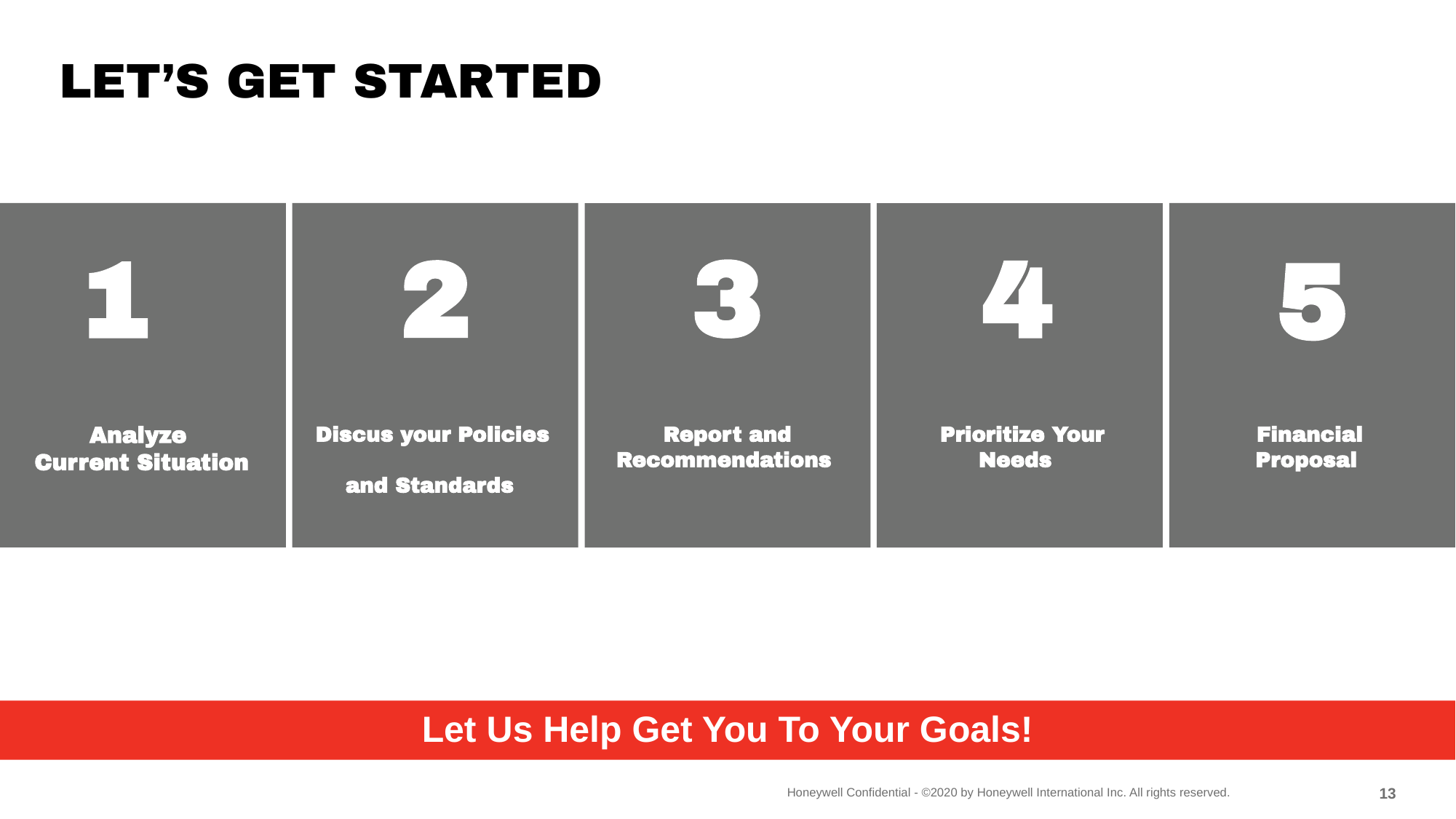

# Let’s GET STARTED

3

2

1

4

5

Analyze
Current Situation
Discus your Policies
and Standards

Report and Recommendations

 Prioritize Your Needs

Financial Proposal

Let Us Help Get You To Your Goals!
13